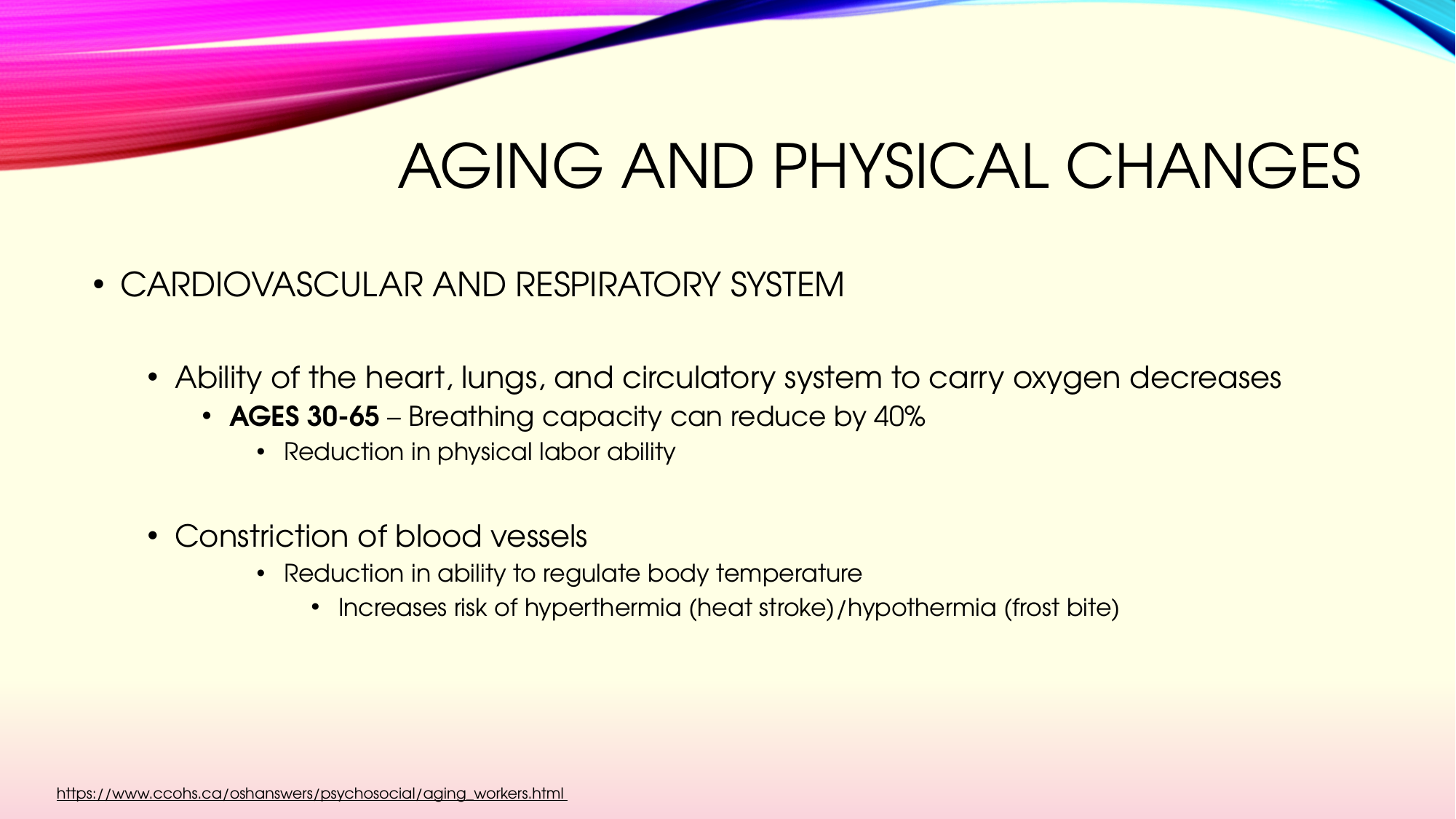

# Aging and physical changes
CARDIOVASCULAR AND RESPIRATORY SYSTEM

Ability of the heart, lungs, and circulatory system to carry oxygen decreases
AGES 30-65 – Breathing capacity can reduce by 40%
Reduction in physical labor ability

Constriction of blood vessels
Reduction in ability to regulate body temperature
Increases risk of hyperthermia (heat stroke)/hypothermia (frost bite)
https://www.ccohs.ca/oshanswers/psychosocial/aging_workers.html